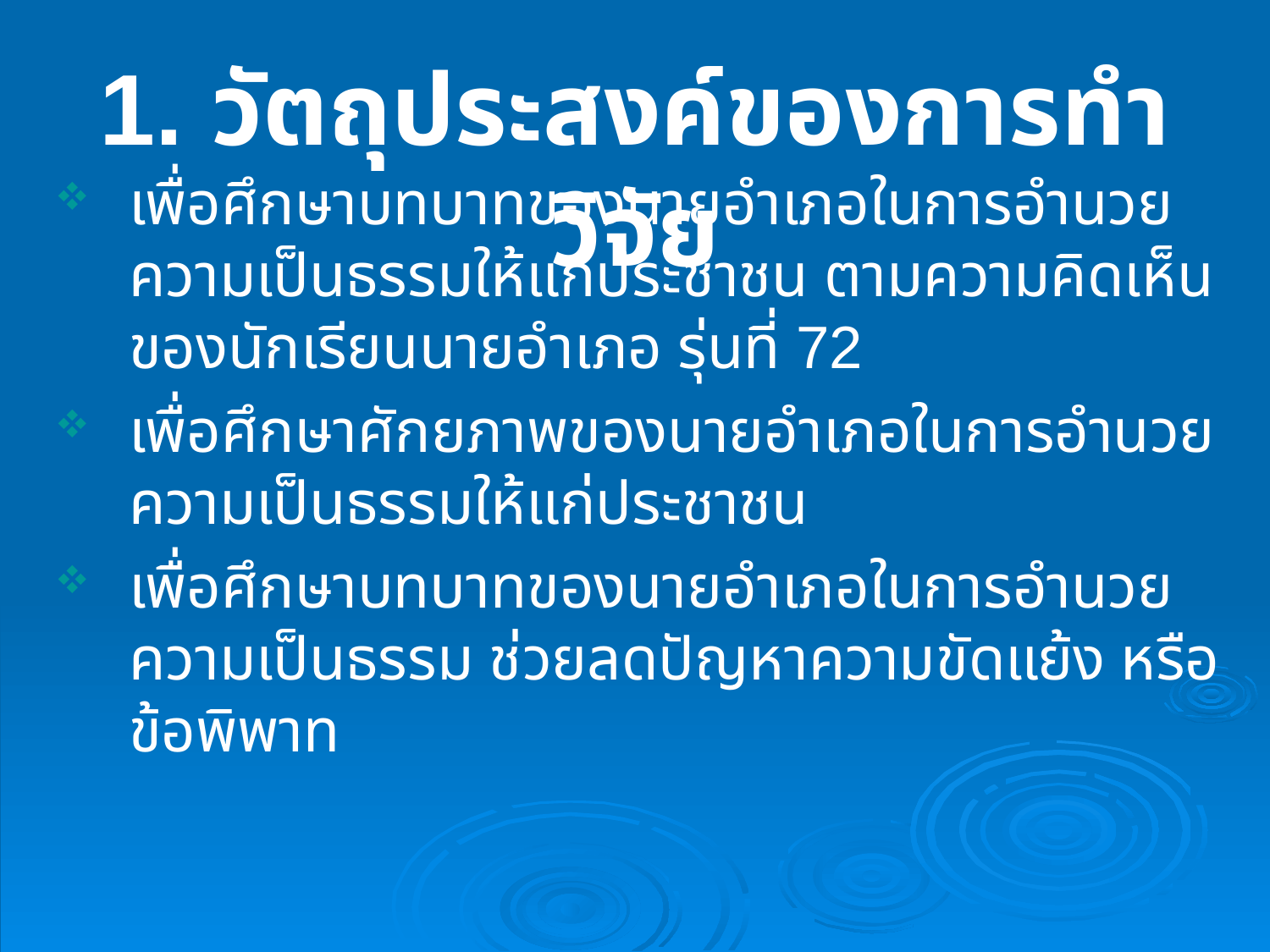

1. วัตถุประสงค์ของการทำวิจัย
เพื่อศึกษาบทบาทของนายอำเภอในการอำนวยความเป็นธรรมให้แก่ประชาชน ตามความคิดเห็นของนักเรียนนายอำเภอ รุ่นที่ 72
เพื่อศึกษาศักยภาพของนายอำเภอในการอำนวยความเป็นธรรมให้แก่ประชาชน
เพื่อศึกษาบทบาทของนายอำเภอในการอำนวยความเป็นธรรม ช่วยลดปัญหาความขัดแย้ง หรือข้อพิพาท